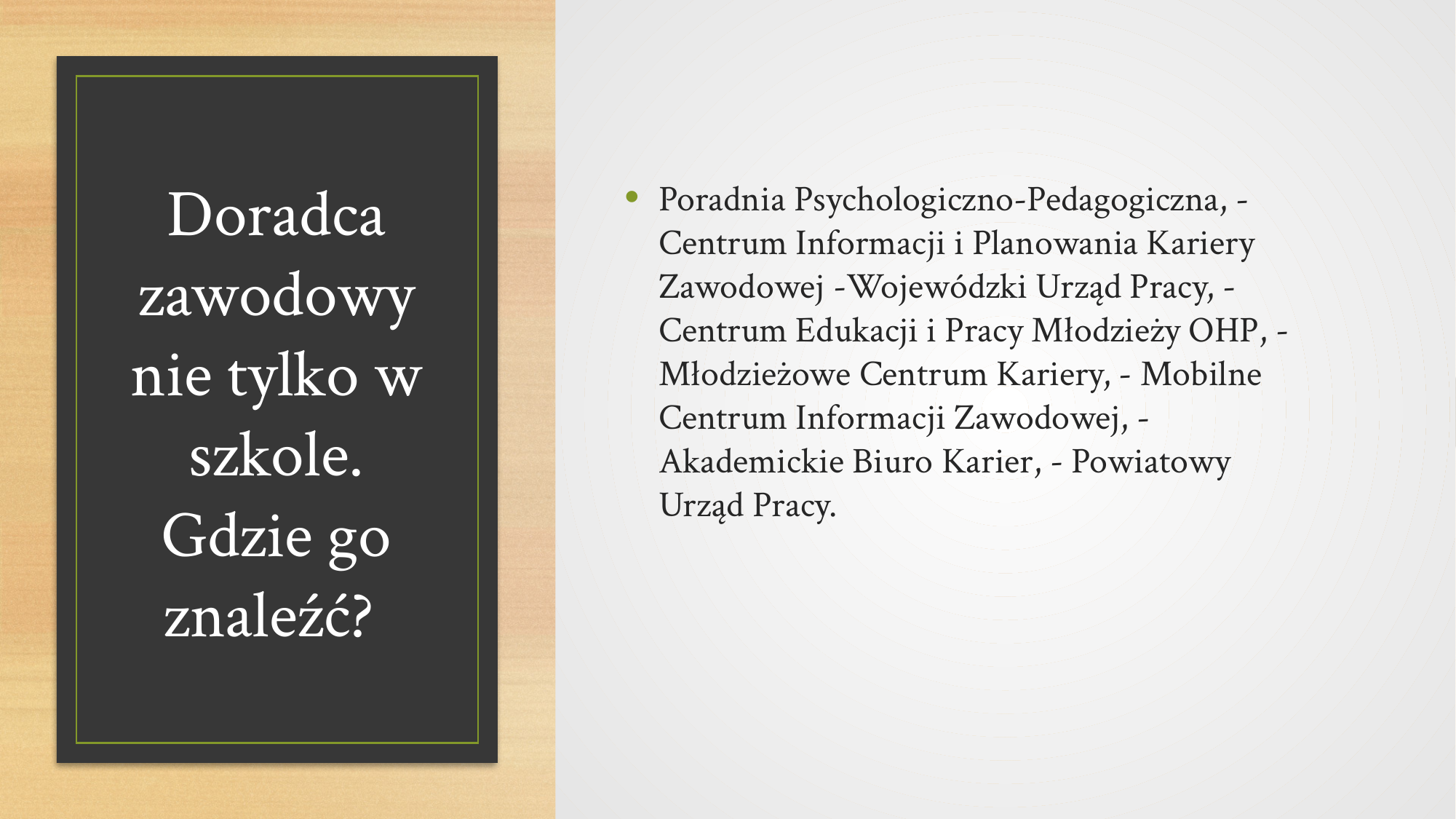

Poradnia Psychologiczno-Pedagogiczna, - Centrum Informacji i Planowania Kariery Zawodowej -Wojewódzki Urząd Pracy, - Centrum Edukacji i Pracy Młodzieży OHP, - Młodzieżowe Centrum Kariery, - Mobilne Centrum Informacji Zawodowej, - Akademickie Biuro Karier, - Powiatowy Urząd Pracy.

# Doradca zawodowy nie tylko w szkole. Gdzie go znaleźć?